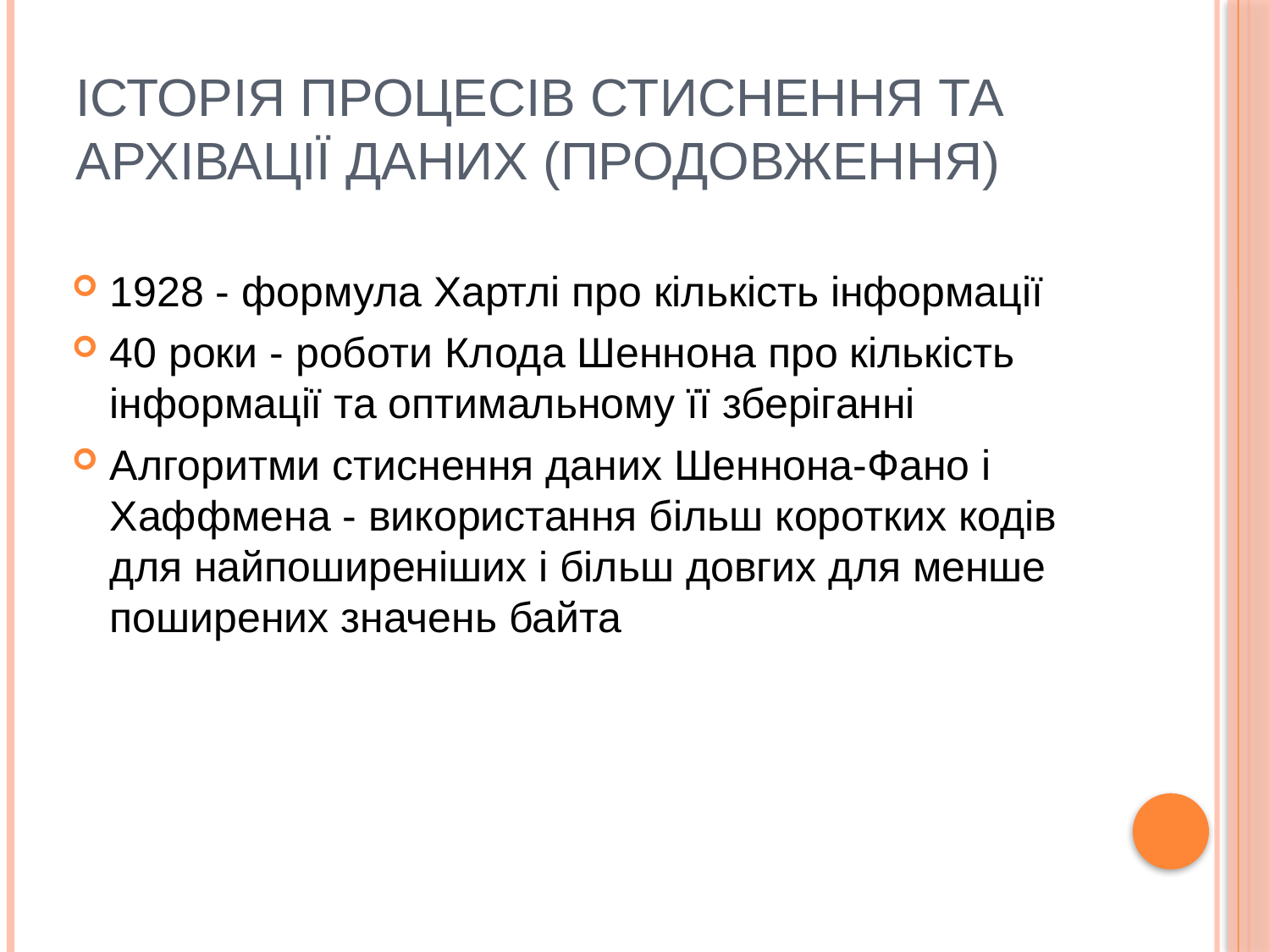

# Історія процесів стиснення та архівації даних (продовження)
1928 - формула Хартлі про кількість інформації
40 роки - роботи Клода Шеннона про кількість інформації та оптимальному її зберіганні
Алгоритми стиснення даних Шеннона-Фано і Хаффмена - використання більш коротких кодів для найпоширеніших і більш довгих для менше поширених значень байта